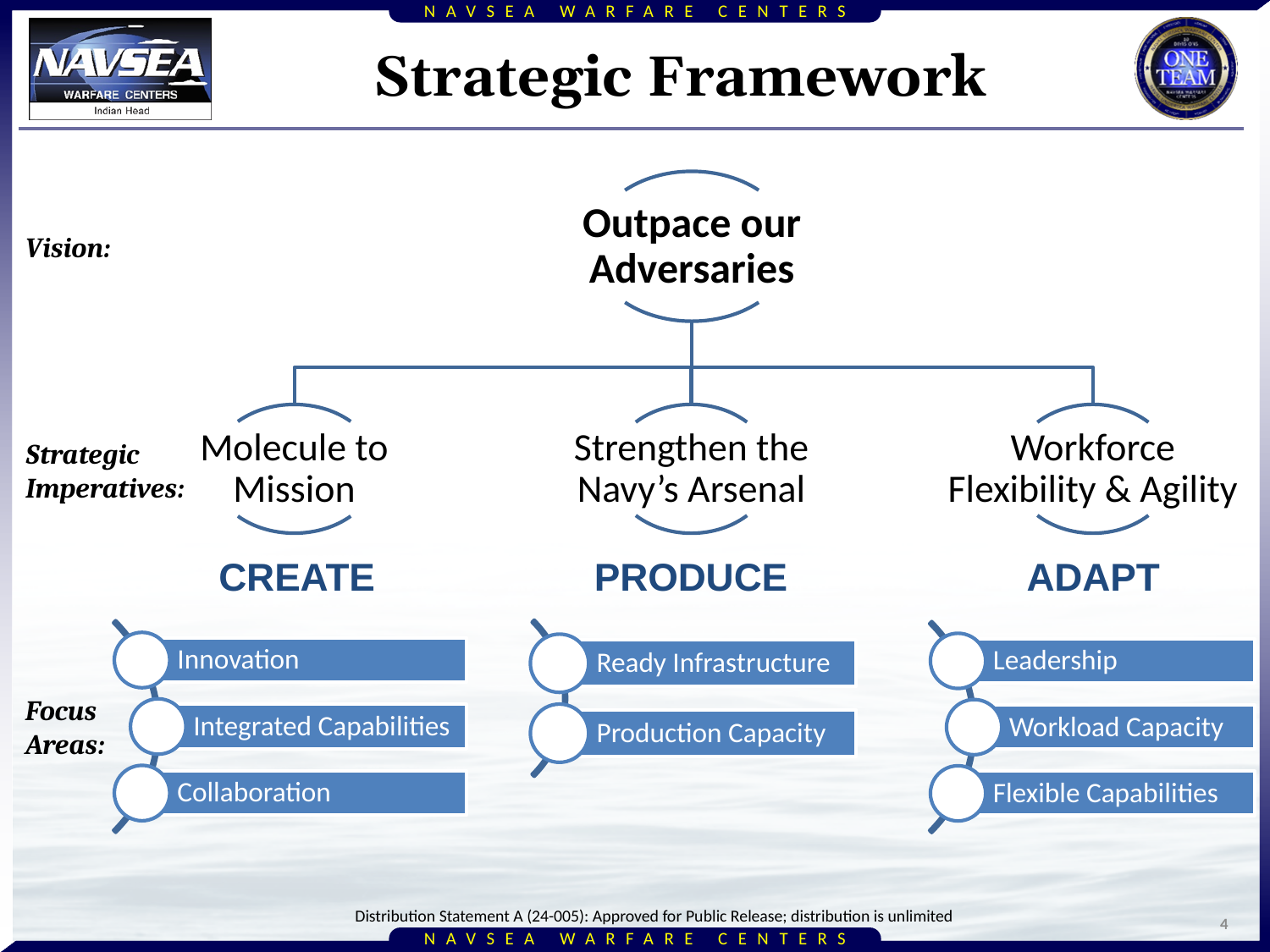

Strategic Framework
Outpace our Adversaries
Molecule to
Mission
Strengthen the Navy’s Arsenal
Workforce Flexibility & Agility
PRODUCE
CREATE
ADAPT
Innovation
Integrated Capabilities
Collaboration
Ready Infrastructure
Production Capacity
Leadership
Workload Capacity
Flexible Capabilities
Vision:
Strategic Imperatives:
Focus Areas:
4